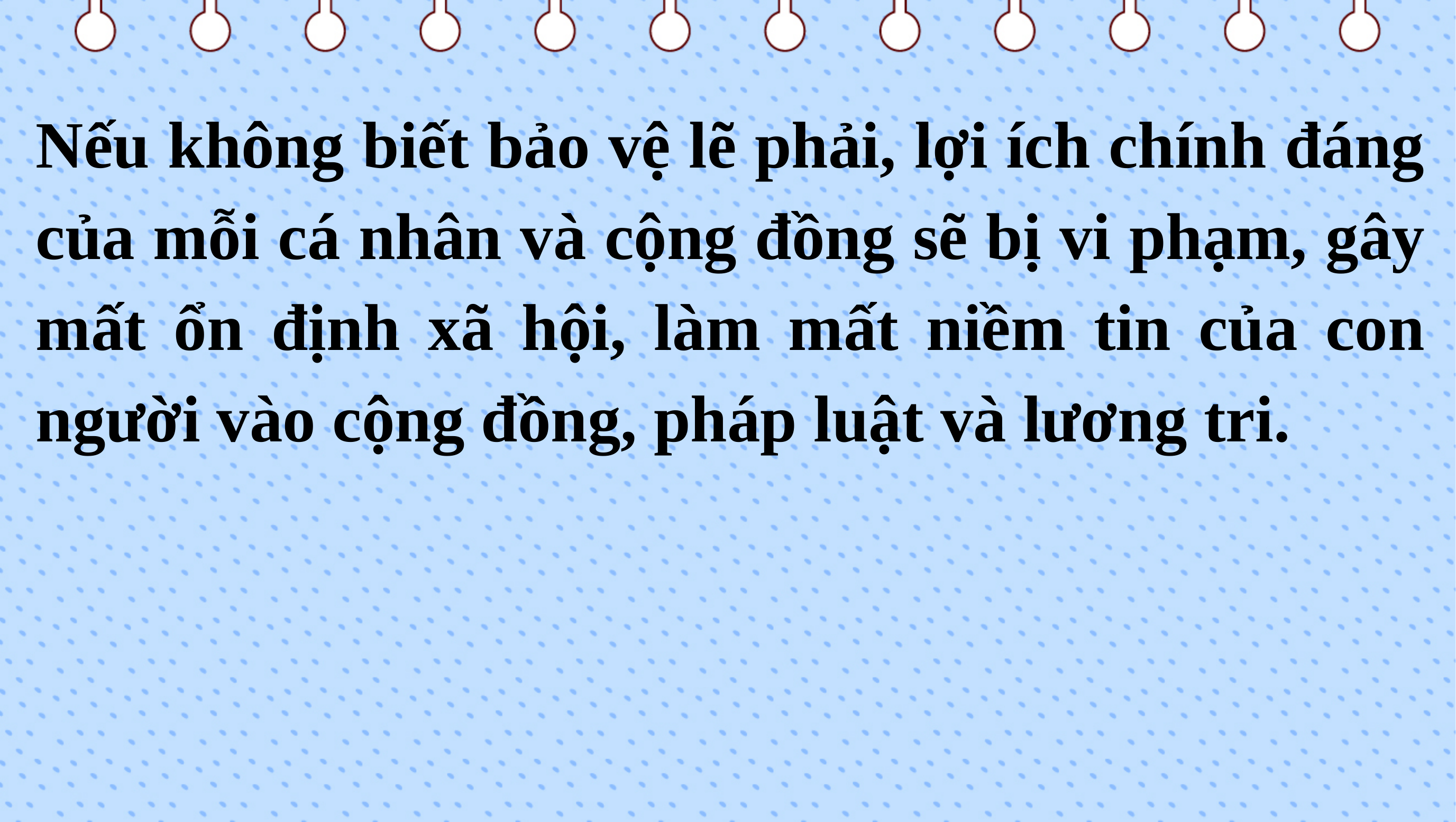

Nếu không biết bảo vệ lẽ phải, lợi ích chính đáng của mỗi cá nhân và cộng đồng sẽ bị vi phạm, gây mất ổn định xã hội, làm mất niềm tin của con người vào cộng đồng, pháp luật và lương tri.